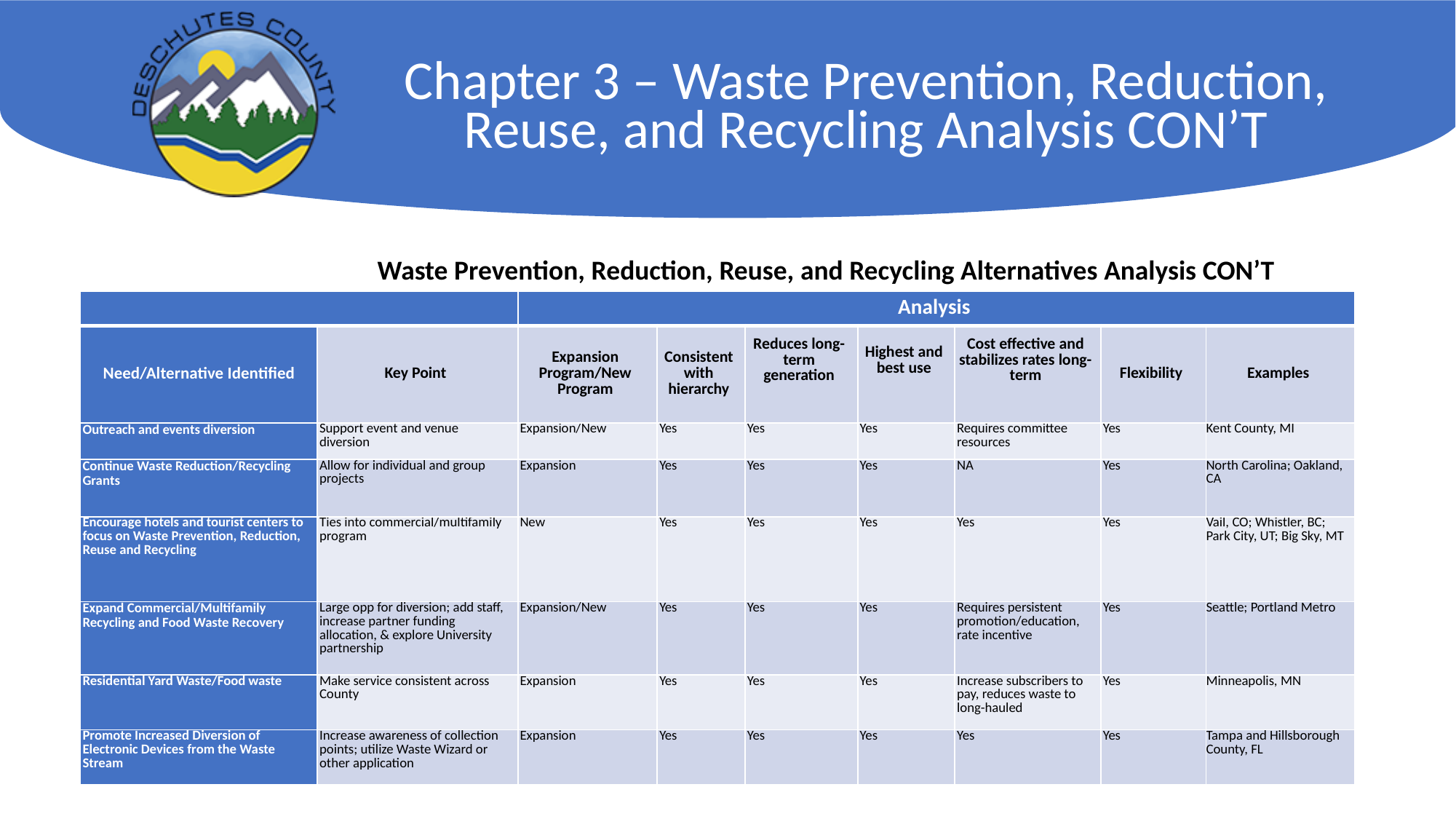

# Chapter 3 – Waste Prevention, Reduction, Reuse, and Recycling Analysis CON’T
Waste Prevention, Reduction, Reuse, and Recycling Alternatives Analysis CON’T
|  |  | Analysis |  |  |  |  |  |  |
| --- | --- | --- | --- | --- | --- | --- | --- | --- |
| Need/Alternative Identified | Key Point | Expansion Program/New Program | Consistent with hierarchy | Reduces long-term generation | Highest and best use | Cost effective and stabilizes rates long-term | Flexibility | Examples |
| Outreach and events diversion | Support event and venue diversion | Expansion/New | Yes | Yes | Yes | Requires committee resources | Yes | Kent County, MI |
| Continue Waste Reduction/Recycling Grants | Allow for individual and group projects | Expansion | Yes | Yes | Yes | NA | Yes | North Carolina; Oakland, CA |
| Encourage hotels and tourist centers to focus on Waste Prevention, Reduction, Reuse and Recycling | Ties into commercial/multifamily program | New | Yes | Yes | Yes | Yes | Yes | Vail, CO; Whistler, BC; Park City, UT; Big Sky, MT |
| Expand Commercial/Multifamily Recycling and Food Waste Recovery | Large opp for diversion; add staff, increase partner funding allocation, & explore University partnership | Expansion/New | Yes | Yes | Yes | Requires persistent promotion/education, rate incentive | Yes | Seattle; Portland Metro |
| Residential Yard Waste/Food waste | Make service consistent across County | Expansion | Yes | Yes | Yes | Increase subscribers to pay, reduces waste to long-hauled | Yes | Minneapolis, MN |
| Promote Increased Diversion of Electronic Devices from the Waste Stream | Increase awareness of collection points; utilize Waste Wizard or other application | Expansion | Yes | Yes | Yes | Yes | Yes | Tampa and Hillsborough County, FL |